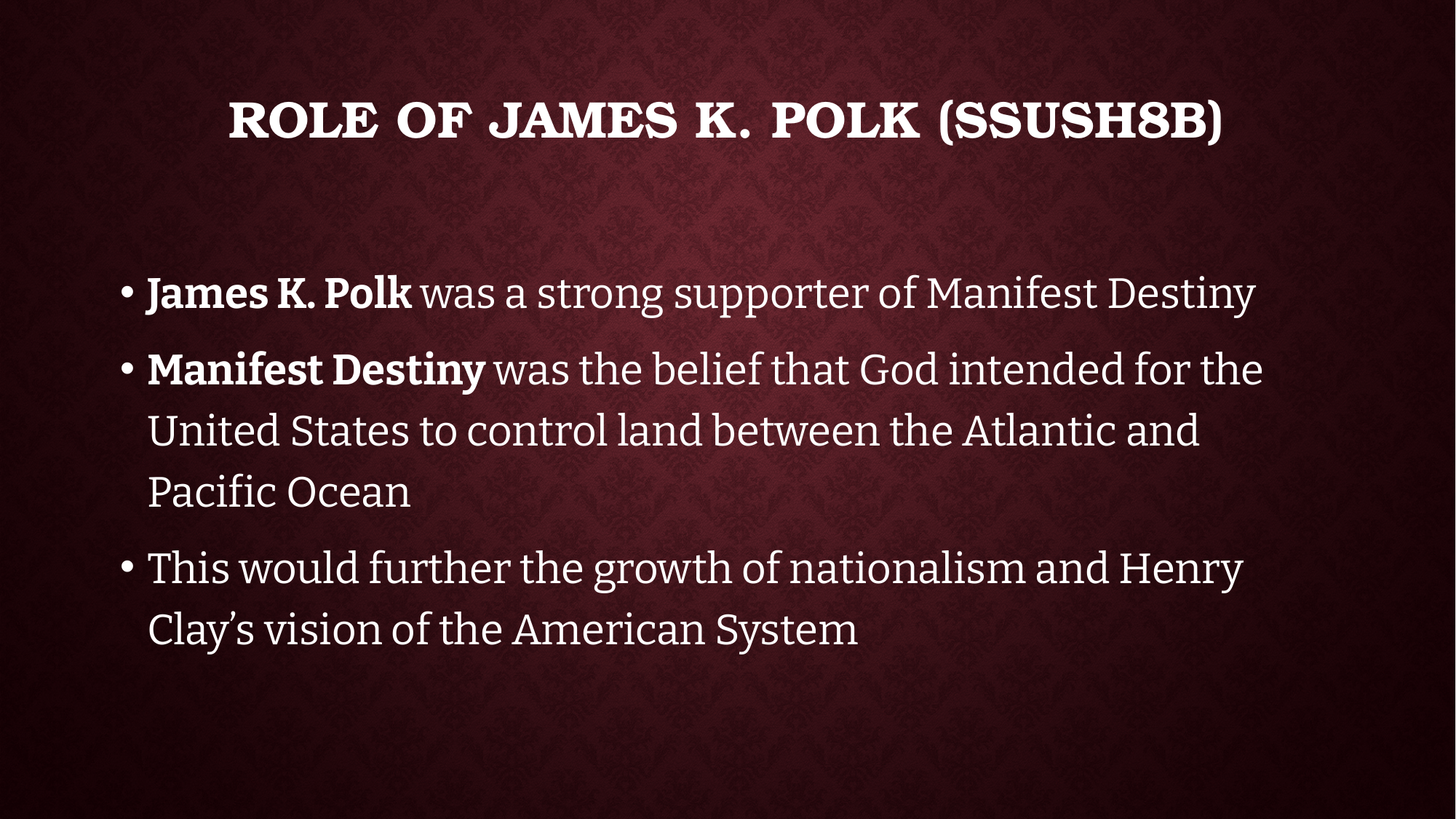

# Role of James K. Polk (SSUSH8b)
James K. Polk was a strong supporter of Manifest Destiny
Manifest Destiny was the belief that God intended for the United States to control land between the Atlantic and Pacific Ocean
This would further the growth of nationalism and Henry Clay’s vision of the American System